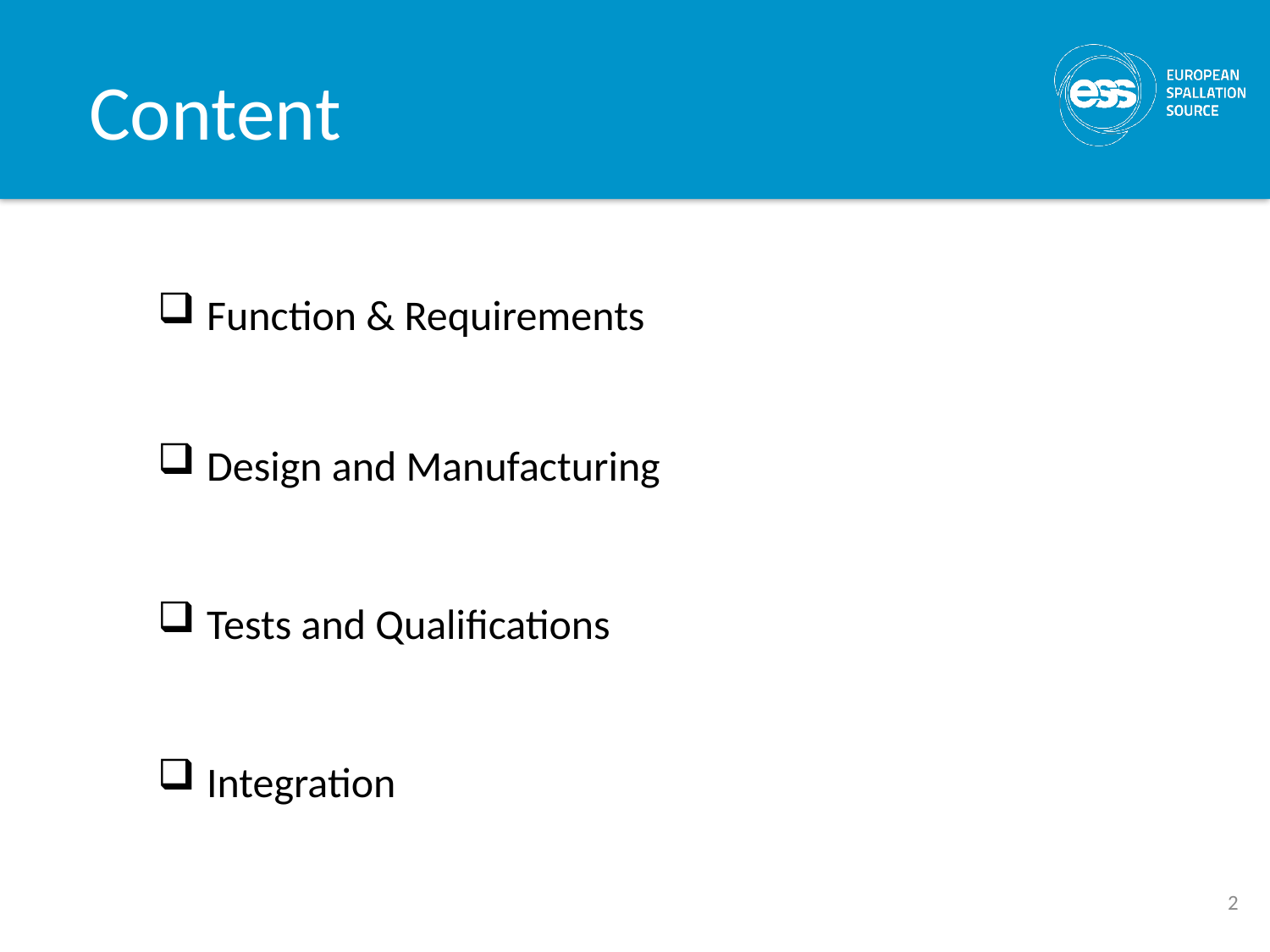

Content
 Function & Requirements
 Design and Manufacturing
 Tests and Qualifications
 Integration
2